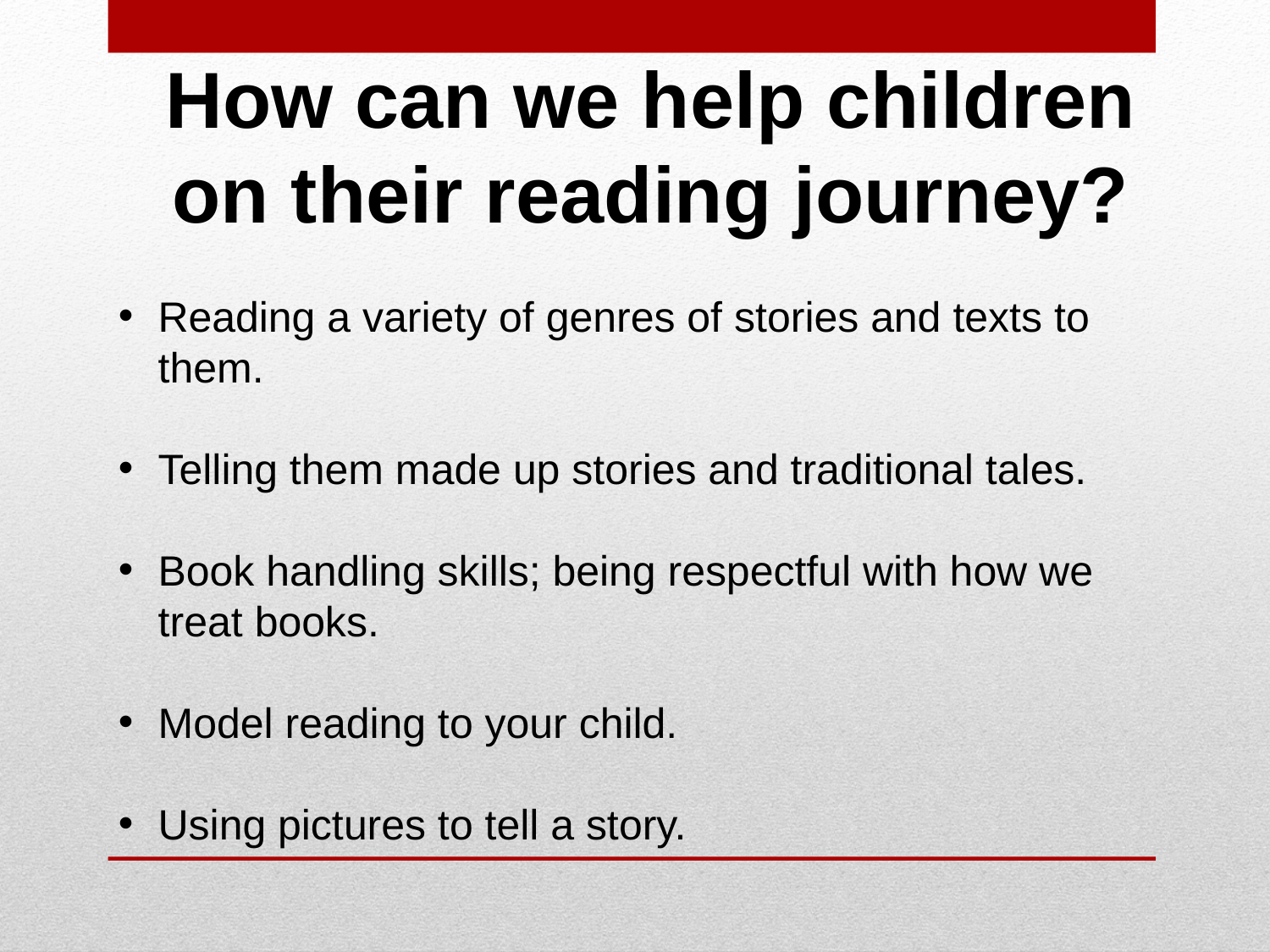

How can we help children on their reading journey?

Reading a variety of genres of stories and texts to them.

Telling them made up stories and traditional tales.

Book handling skills; being respectful with how we treat books.

Model reading to your child.

Using pictures to tell a story.